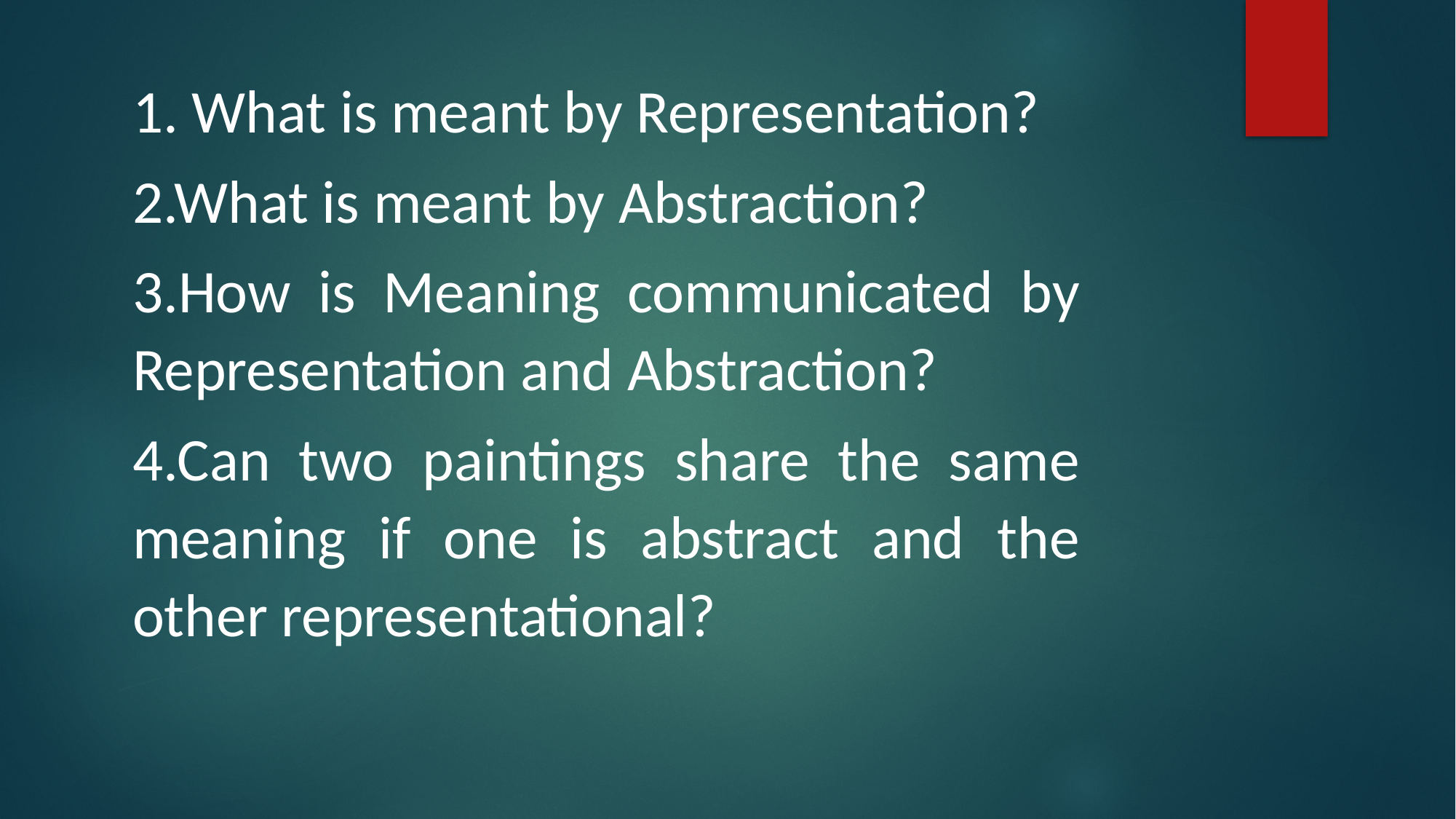

1. What is meant by Representation?
2.What is meant by Abstraction?
3.How is Meaning communicated by Representation and Abstraction?
4.Can two paintings share the same meaning if one is abstract and the other representational?